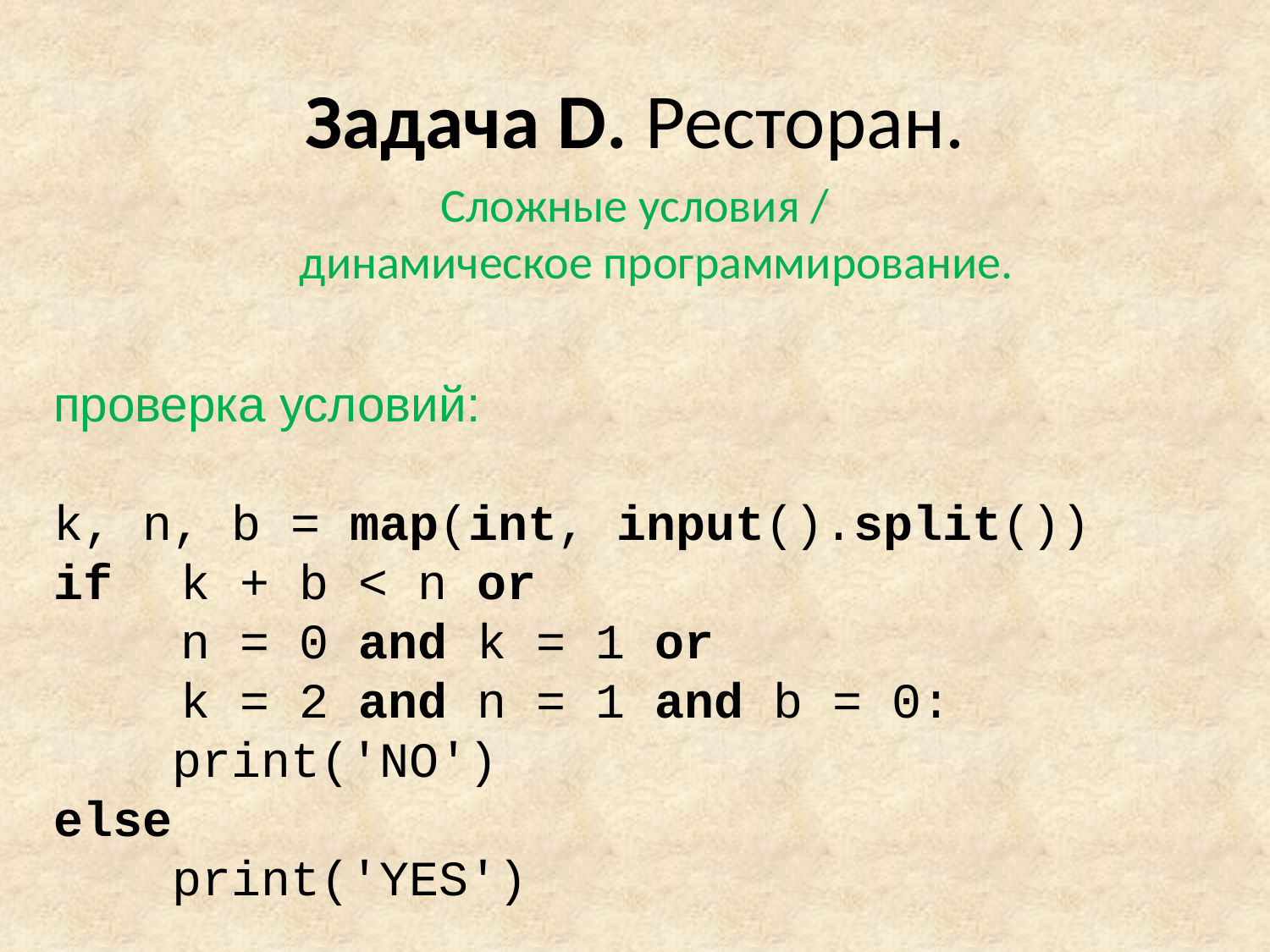

# Задача D. Ресторан.
Сложные условия /
динамическое программирование.

проверка условий:

k, n, b = map(int, input().split())
if 	k + b < n or 
	n = 0 and k = 1 or
	k = 2 and n = 1 and b = 0:
    print('NO')
else
    print('YES')